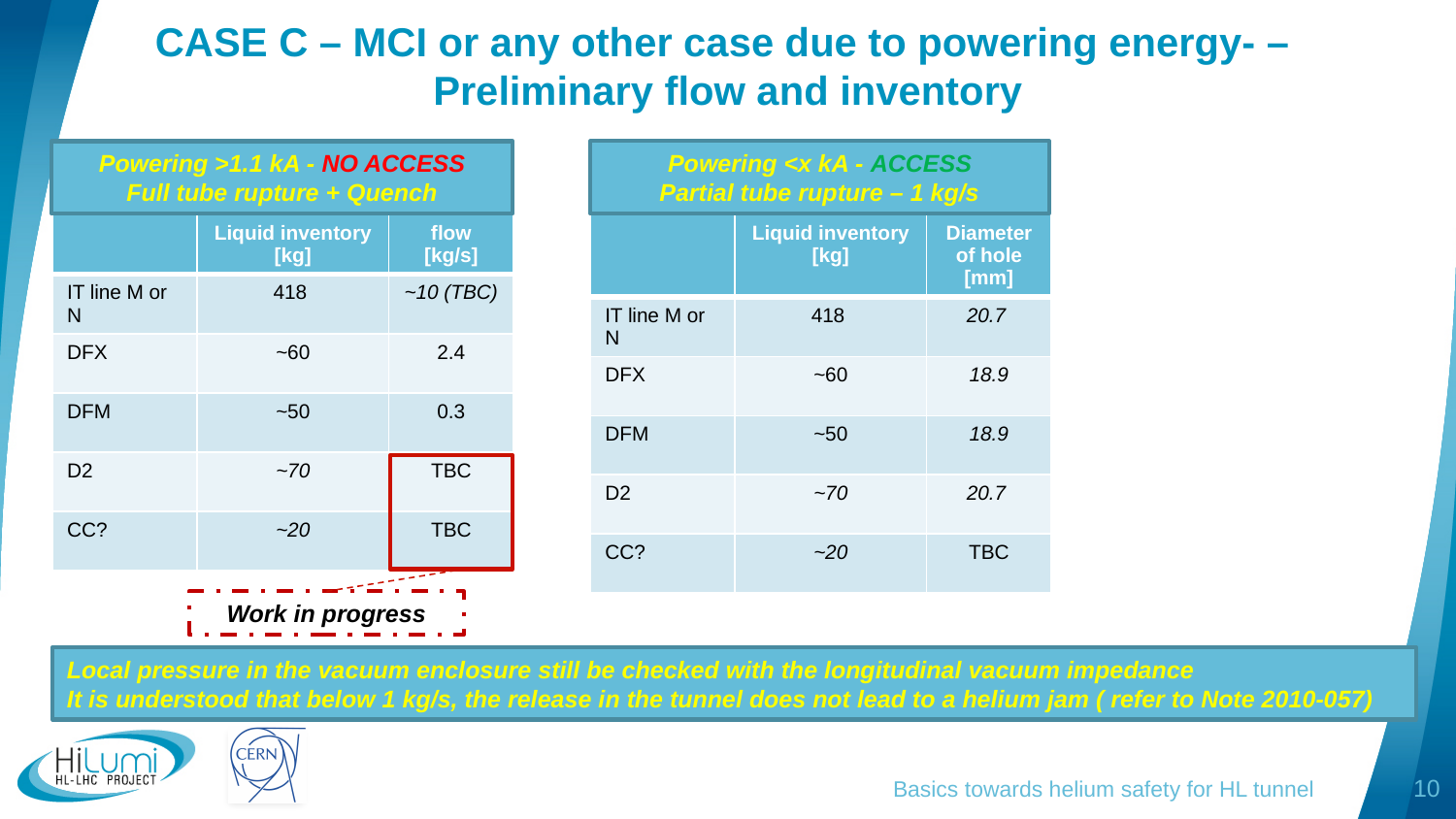

# CASE C – MCI or any other case due to powering energy- – Preliminary flow and inventory
Powering <x kA - ACCESS
Partial tube rupture – 1 kg/s
Powering >1.1 kA - NO ACCESS
Full tube rupture + Quench
|  | Liquid inventory [kg] | flow [kg/s] |
| --- | --- | --- |
| IT line M or N | 418 | ~10 (TBC) |
| DFX | ~60 | 2.4 |
| DFM | ~50 | 0.3 |
| D2 | ~70 | TBC |
| CC? | ~20 | TBC |
|  | Liquid inventory [kg] | Diameter of hole [mm] |
| --- | --- | --- |
| IT line M or N | 418 | 20.7 |
| DFX | ~60 | 18.9 |
| DFM | ~50 | 18.9 |
| D2 | ~70 | 20.7 |
| CC? | ~20 | TBC |

Work in progress
Local pressure in the vacuum enclosure still be checked with the longitudinal vacuum impedance
It is understood that below 1 kg/s, the release in the tunnel does not lead to a helium jam ( refer to Note 2010-057)
Basics towards helium safety for HL tunnel
10